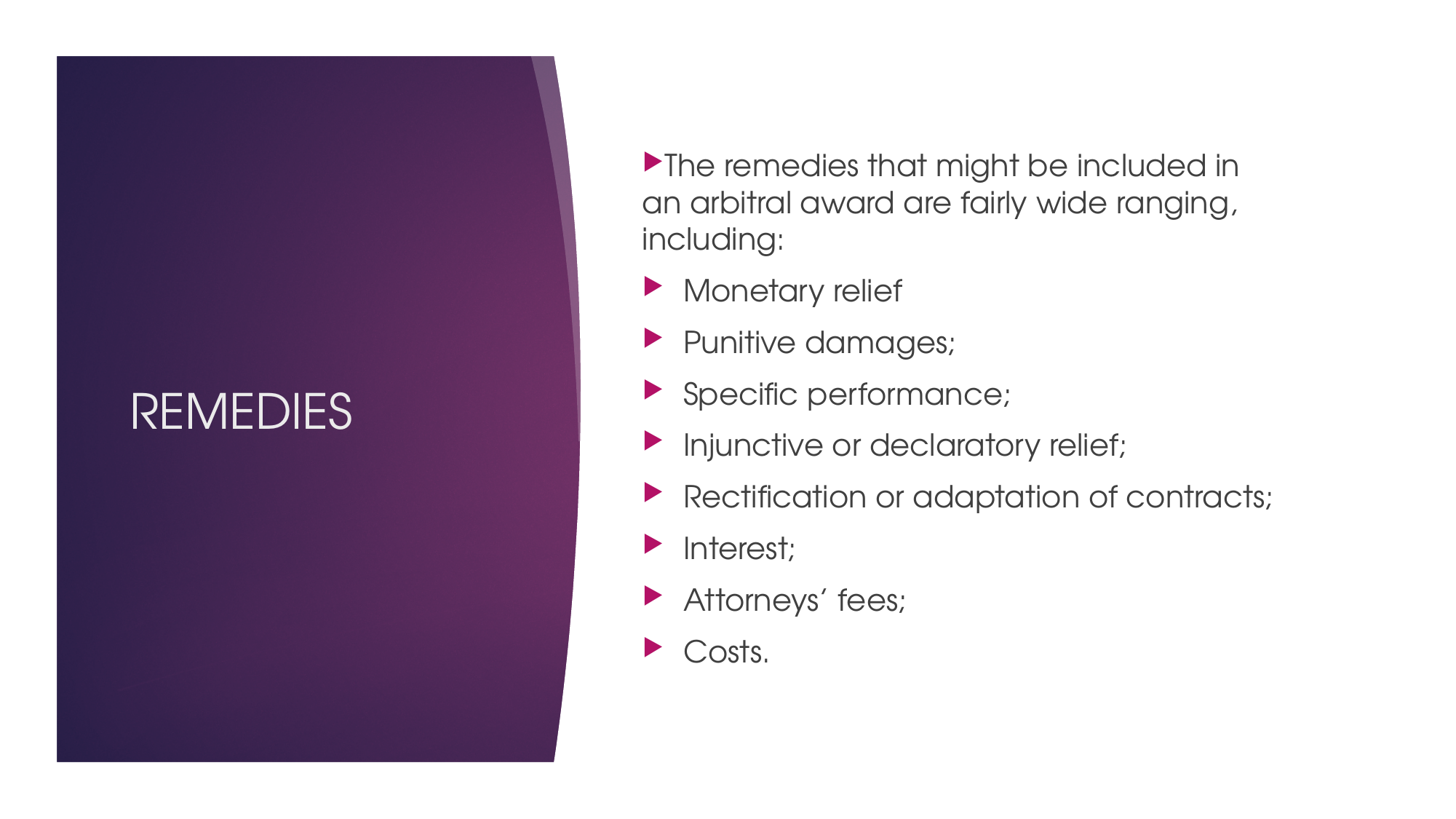

The remedies that might be included in an arbitral award are fairly wide ranging, including:
Monetary relief
Punitive damages;
Specific performance;
Injunctive or declaratory relief;
Rectification or adaptation of contracts;
Interest;
Attorneys’ fees;
Costs.
REMEDIES